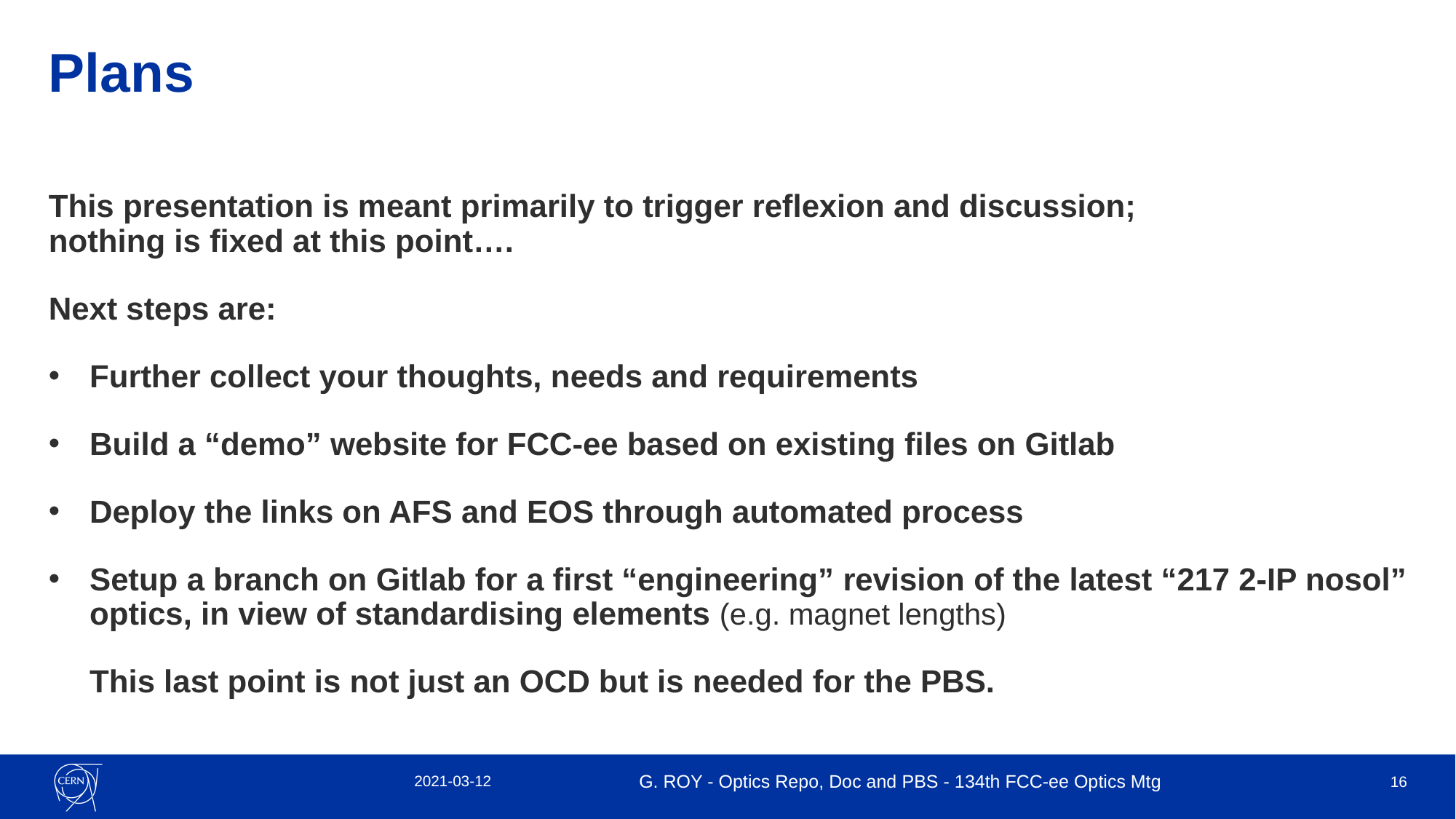

# Plans
This presentation is meant primarily to trigger reflexion and discussion;
nothing is fixed at this point….
Next steps are:
Further collect your thoughts, needs and requirements
Build a “demo” website for FCC-ee based on existing files on Gitlab
Deploy the links on AFS and EOS through automated process
Setup a branch on Gitlab for a first “engineering” revision of the latest “217 2-IP nosol” optics, in view of standardising elements (e.g. magnet lengths)
This last point is not just an OCD but is needed for the PBS.
2021-03-12
G. ROY - Optics Repo, Doc and PBS - 134th FCC-ee Optics Mtg
16